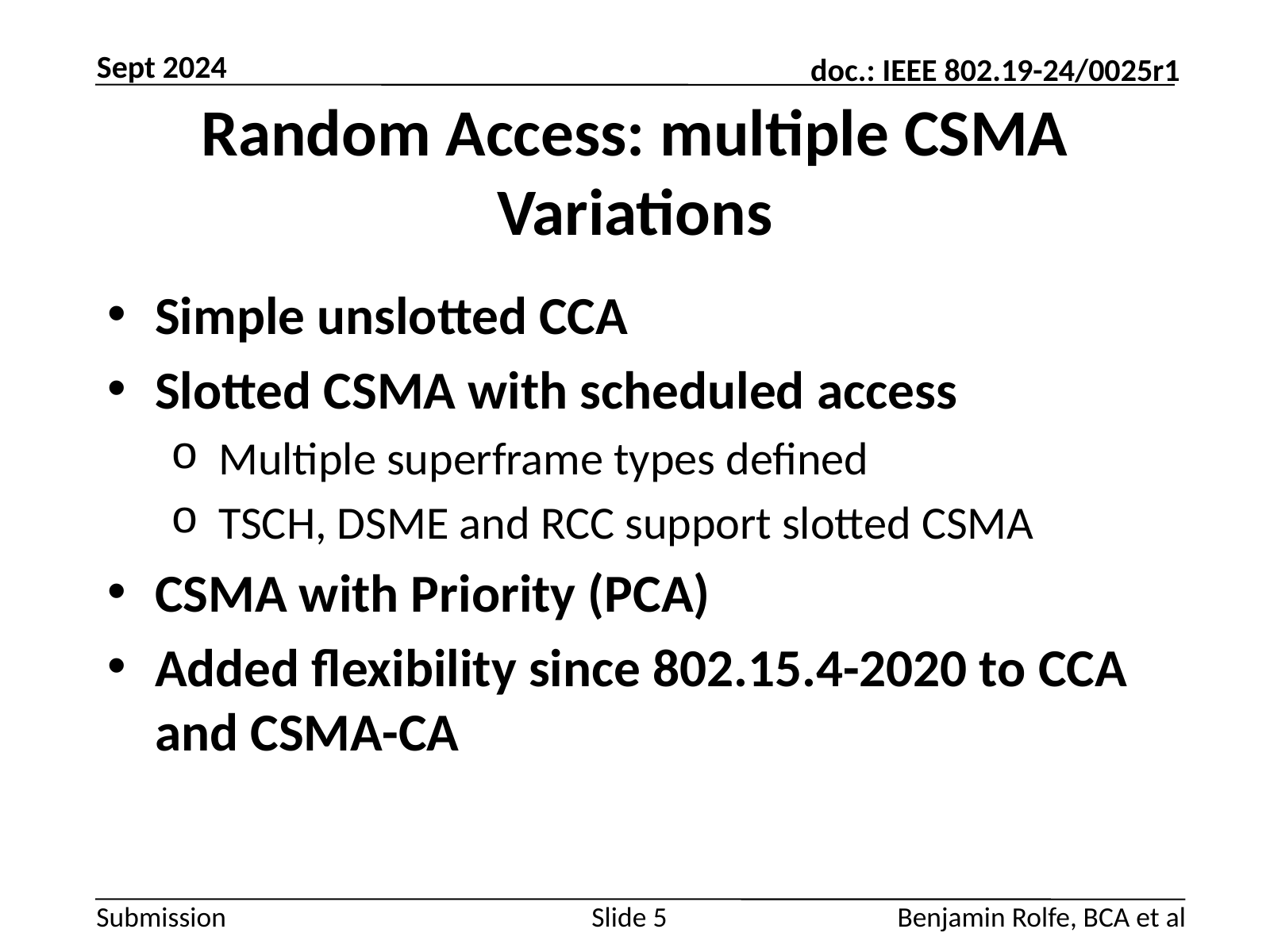

Sept 2024
# Random Access: multiple CSMA Variations
Simple unslotted CCA
Slotted CSMA with scheduled access
Multiple superframe types defined
TSCH, DSME and RCC support slotted CSMA
CSMA with Priority (PCA)
Added flexibility since 802.15.4-2020 to CCA and CSMA-CA

Slide 5
Benjamin Rolfe, BCA et al